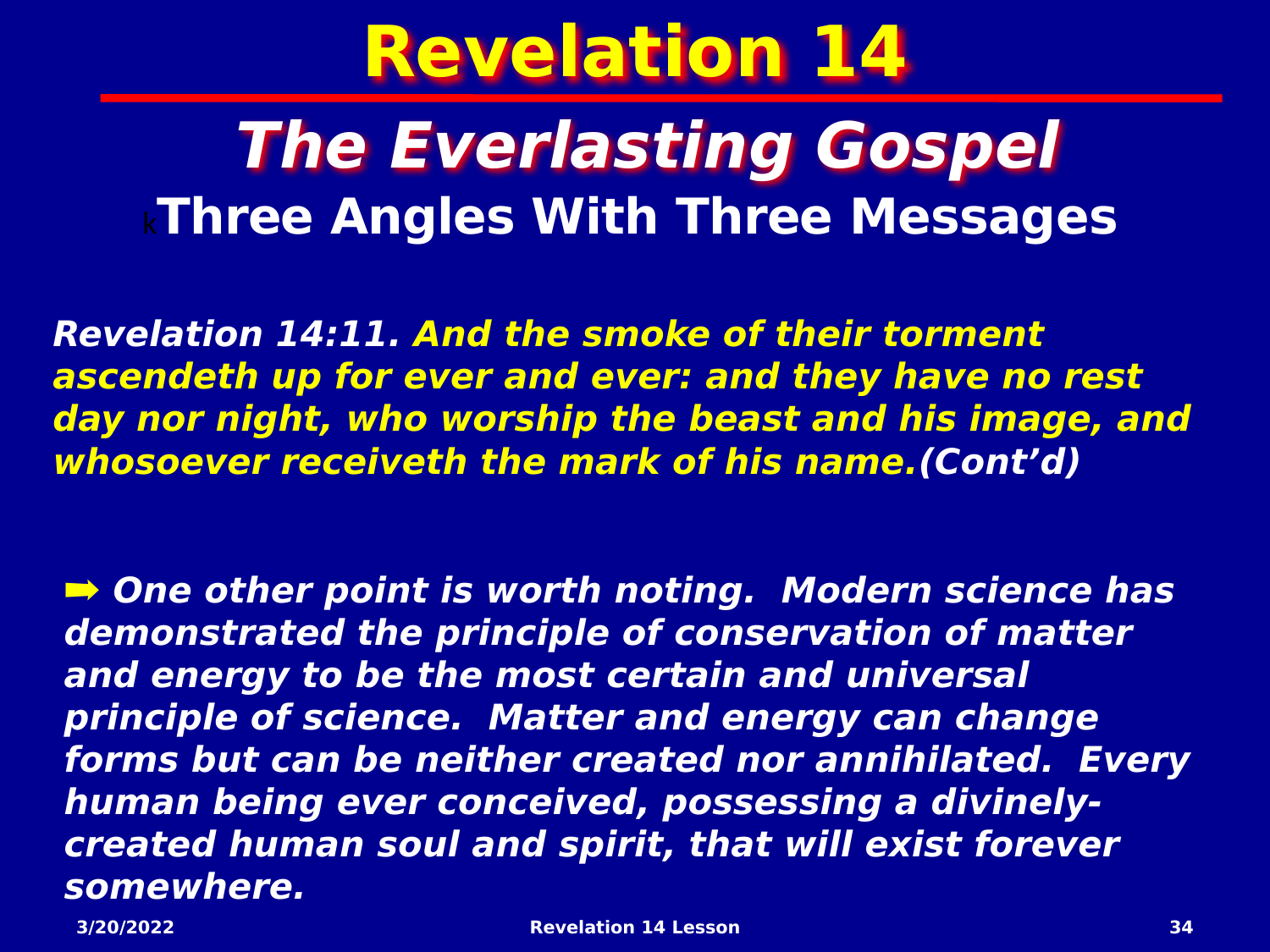

Revelation 14
The Everlasting Gospel
kThree Angles With Three Messages
Revelation 14:11. And the smoke of their torment ascendeth up for ever and ever: and they have no rest day nor night, who worship the beast and his image, and whosoever receiveth the mark of his name.(Cont’d)
 One other point is worth noting.  Modern science has demonstrated the principle of conservation of matter and energy to be the most certain and universal principle of science.  Matter and energy can change forms but can be neither created nor annihilated.  Every human being ever conceived, possessing a divinely-created human soul and spirit, that will exist forever somewhere.
3/20/2022
Revelation 14 Lesson
34